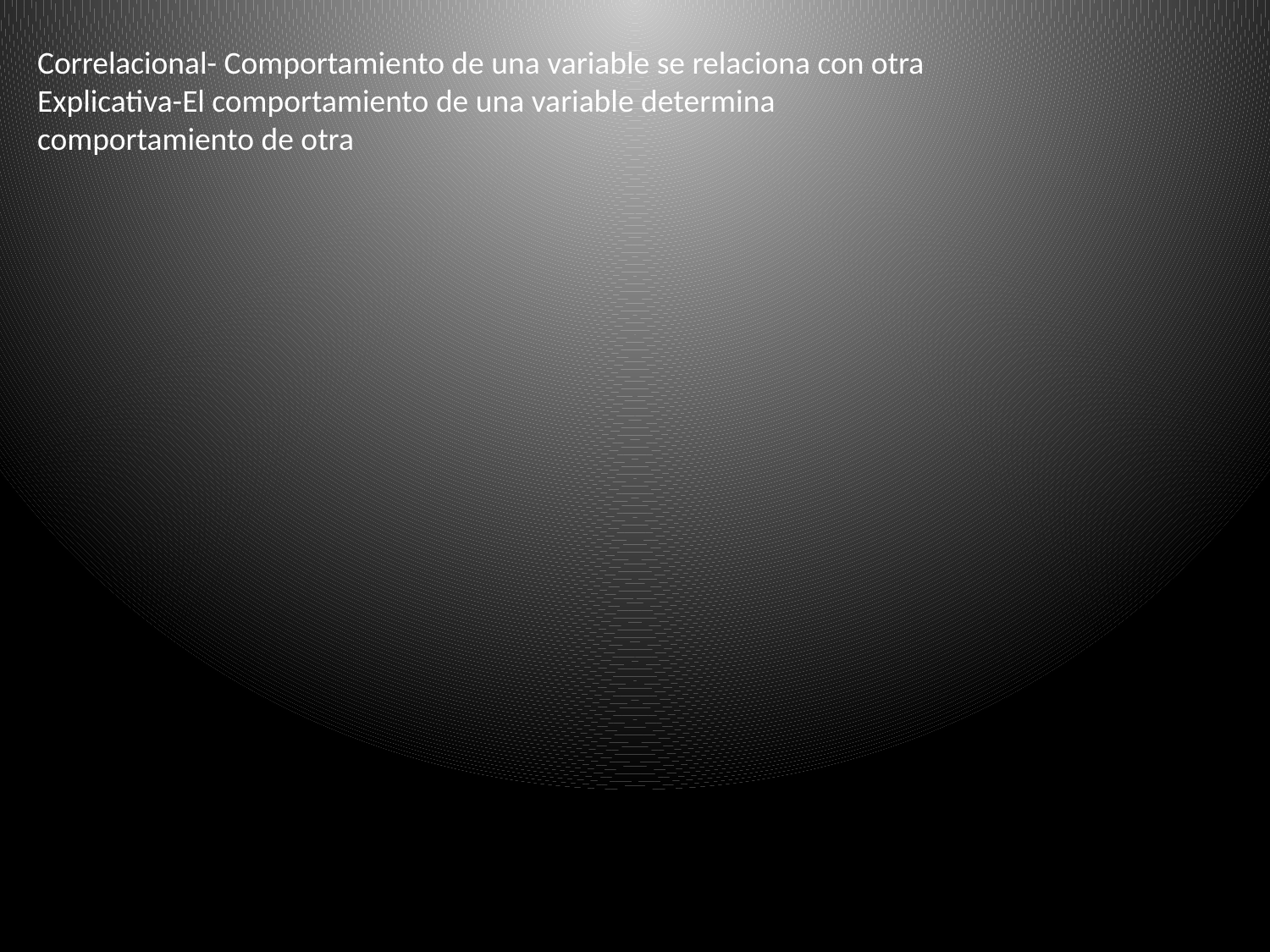

Correlacional- Comportamiento de una variable se relaciona con otra
Explicativa-El comportamiento de una variable determina comportamiento de otra